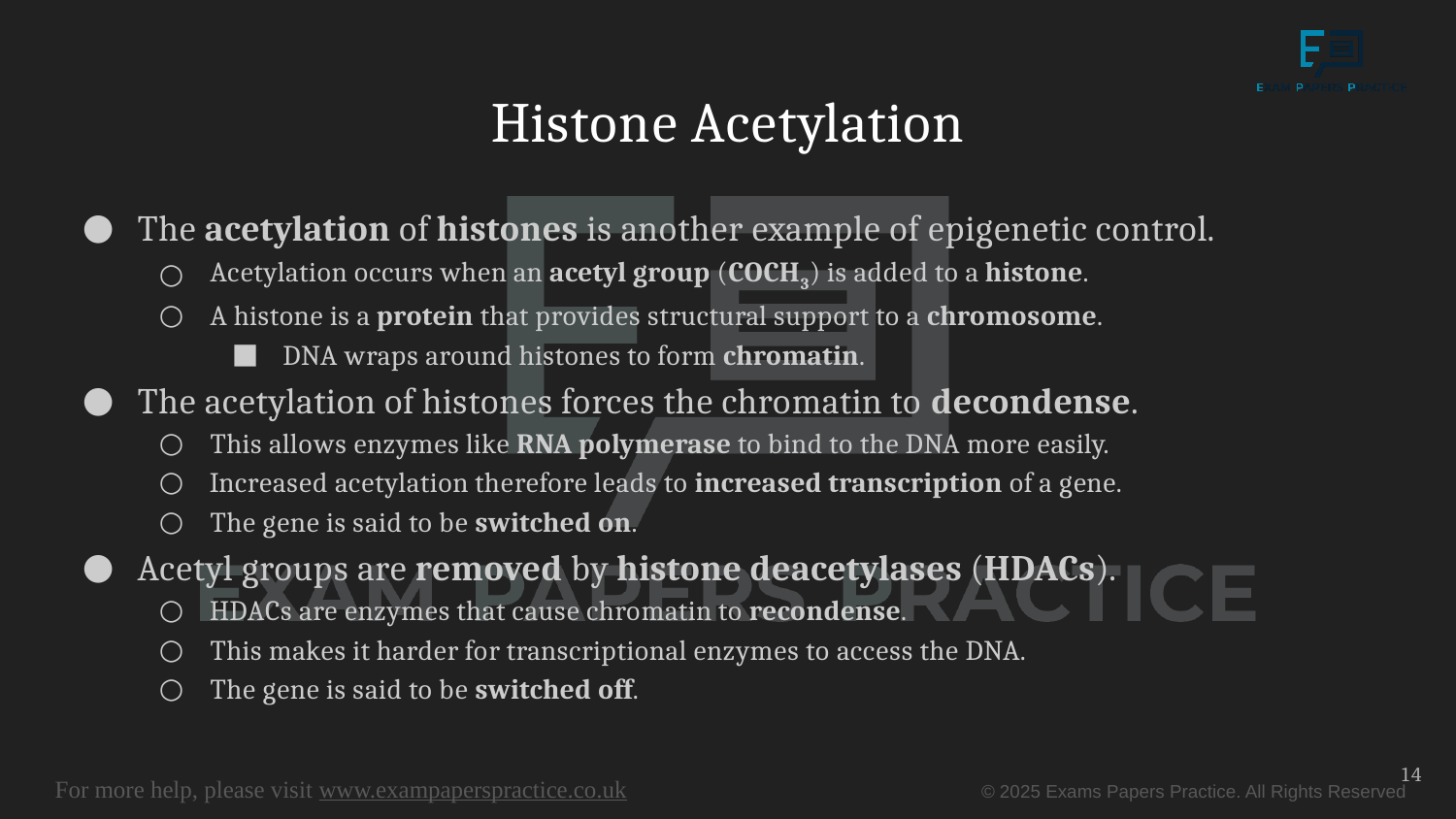

# Histone Acetylation

The acetylation of histones is another example of epigenetic control.
Acetylation occurs when an acetyl group (COCH3) is added to a histone.
A histone is a protein that provides structural support to a chromosome.
DNA wraps around histones to form chromatin.
The acetylation of histones forces the chromatin to decondense.
This allows enzymes like RNA polymerase to bind to the DNA more easily.
Increased acetylation therefore leads to increased transcription of a gene.
The gene is said to be switched on.
Acetyl groups are removed by histone deacetylases (HDACs).
HDACs are enzymes that cause chromatin to recondense.
This makes it harder for transcriptional enzymes to access the DNA.
The gene is said to be switched off.
14